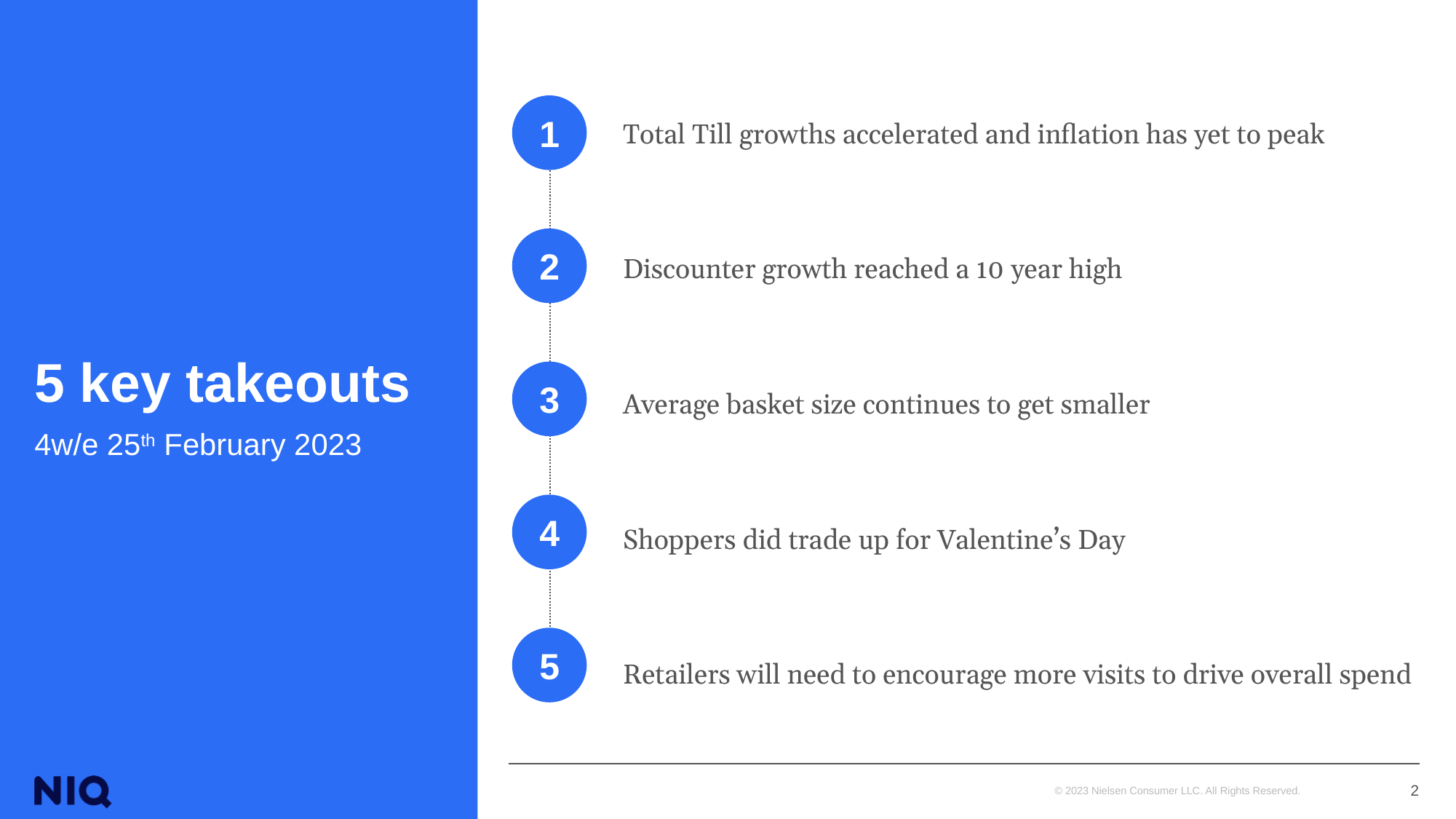

1
Total Till growths accelerated and inflation has yet to peak
# 5 key takeouts
2
Discounter growth reached a 10 year high
3
Average basket size continues to get smaller
4w/e 25th February 2023

4
Shoppers did trade up for Valentine’s Day
5
Retailers will need to encourage more visits to drive overall spend
2